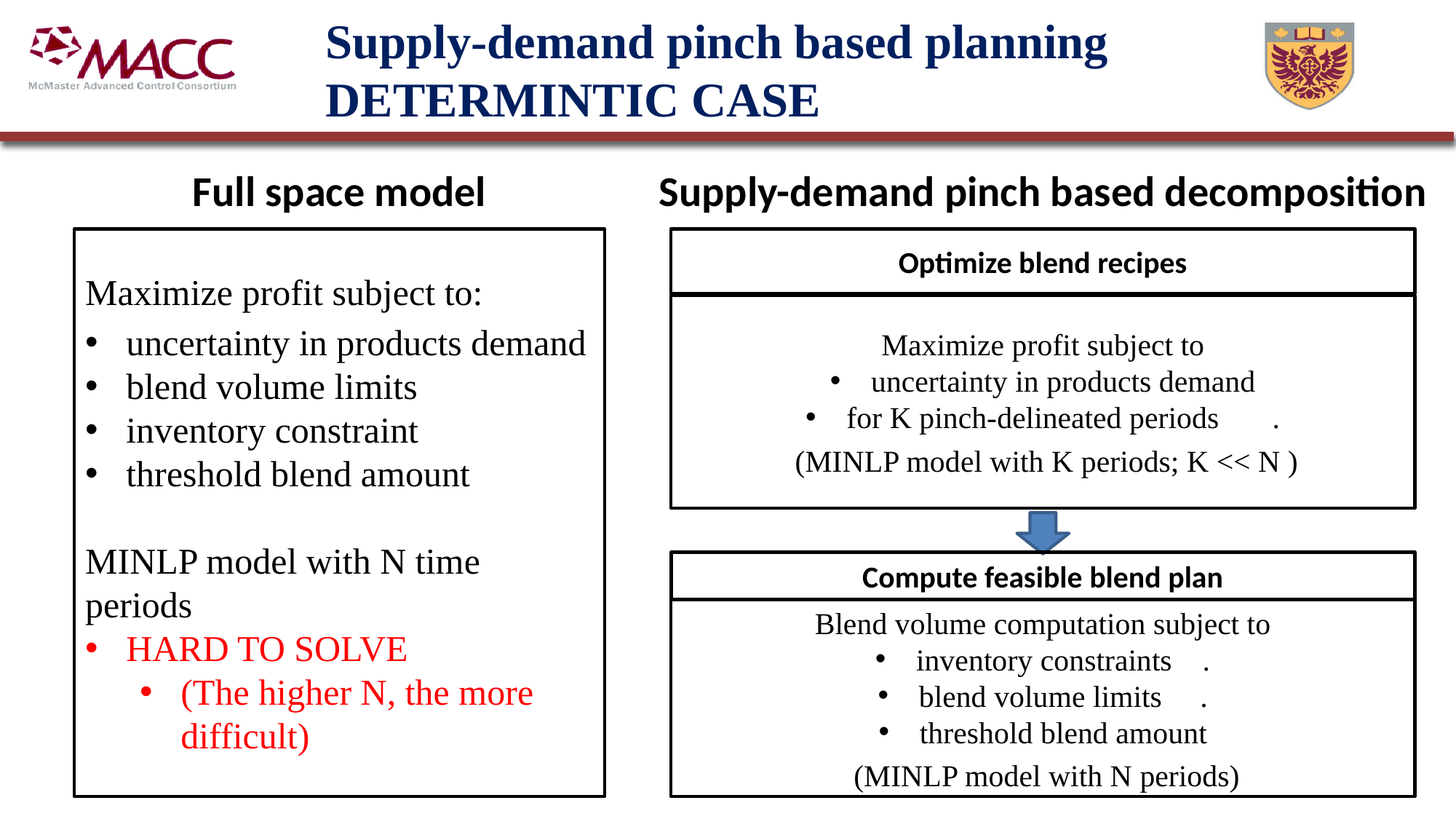

# Supply-demand pinch based planning DETERMINTIC CASE
Full space model
Supply-demand pinch based decomposition
Optimize blend recipes
Maximize profit subject to:
uncertainty in products demand
blend volume limits
inventory constraint
threshold blend amount

MINLP model with N time periods
HARD TO SOLVE
(The higher N, the more difficult)
Maximize profit subject to
uncertainty in products demand
for K pinch-delineated periods       .
 (MINLP model with K periods; K << N )

Compute feasible blend plan
Blend volume computation subject to
inventory constraints    .
blend volume limits     .
threshold blend amount
 (MINLP model with N periods)
9